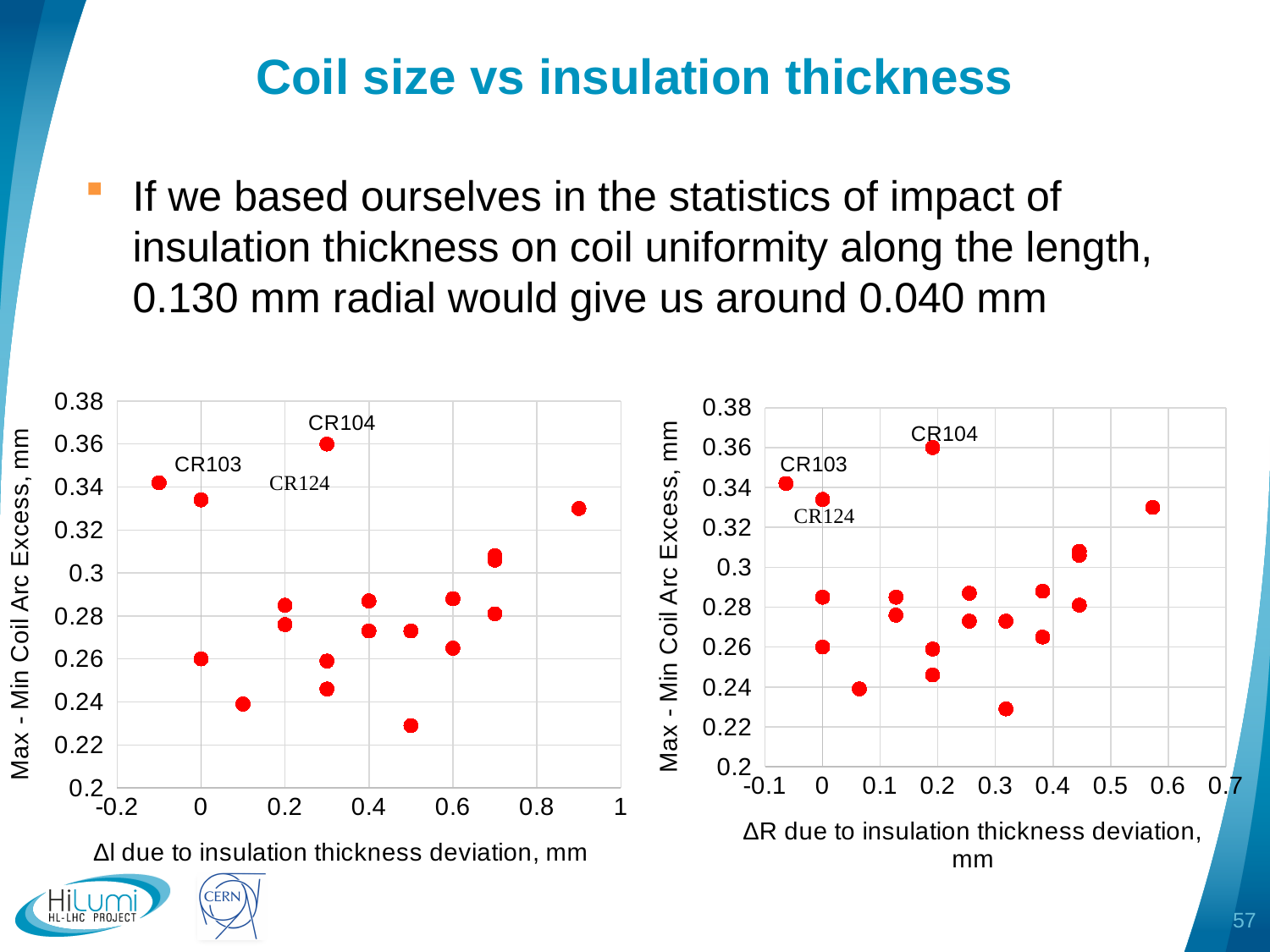

# Coil size vs insulation thickness
If we based ourselves in the statistics of impact of insulation thickness on coil uniformity along the length, 0.130 mm radial would give us around 0.040 mm

### Chart

| Category |  |
|---|---|

### Chart

| Category |  |
|---|---|
57